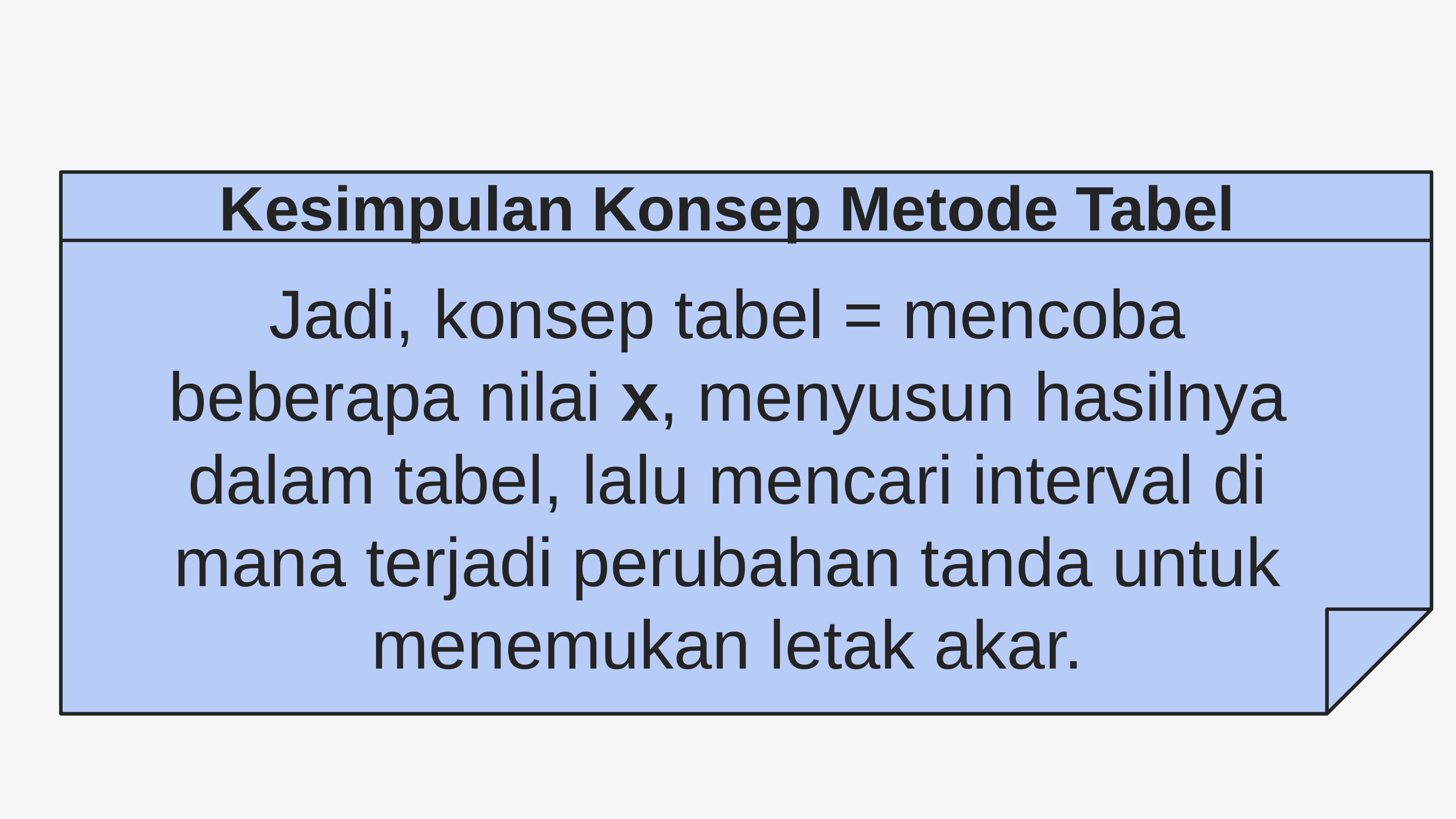

Kesimpulan Konsep Metode Tabel

Jadi, konsep tabel = mencoba beberapa nilai x, menyusun hasilnya dalam tabel, lalu mencari interval di mana terjadi perubahan tanda untuk menemukan letak akar.